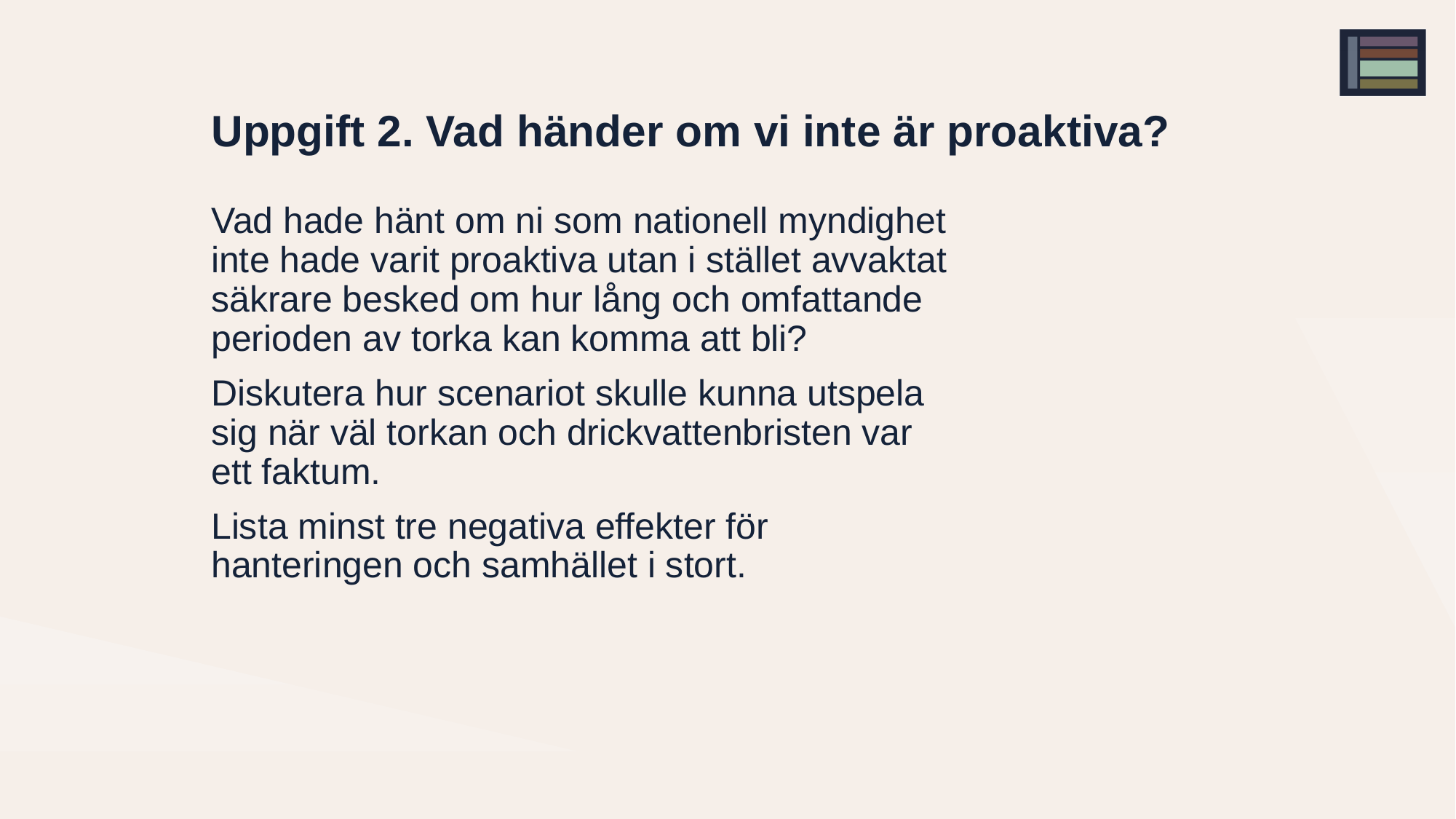

# Uppgift 2. Vad händer om vi inte är proaktiva?
Vad hade hänt om ni som nationell myndighet inte hade varit proaktiva utan i stället avvaktat säkrare besked om hur lång och omfattande perioden av torka kan komma att bli?
Diskutera hur scenariot skulle kunna utspela sig när väl torkan och drickvattenbristen var ett faktum.
Lista minst tre negativa effekter för hanteringen och samhället i stort.